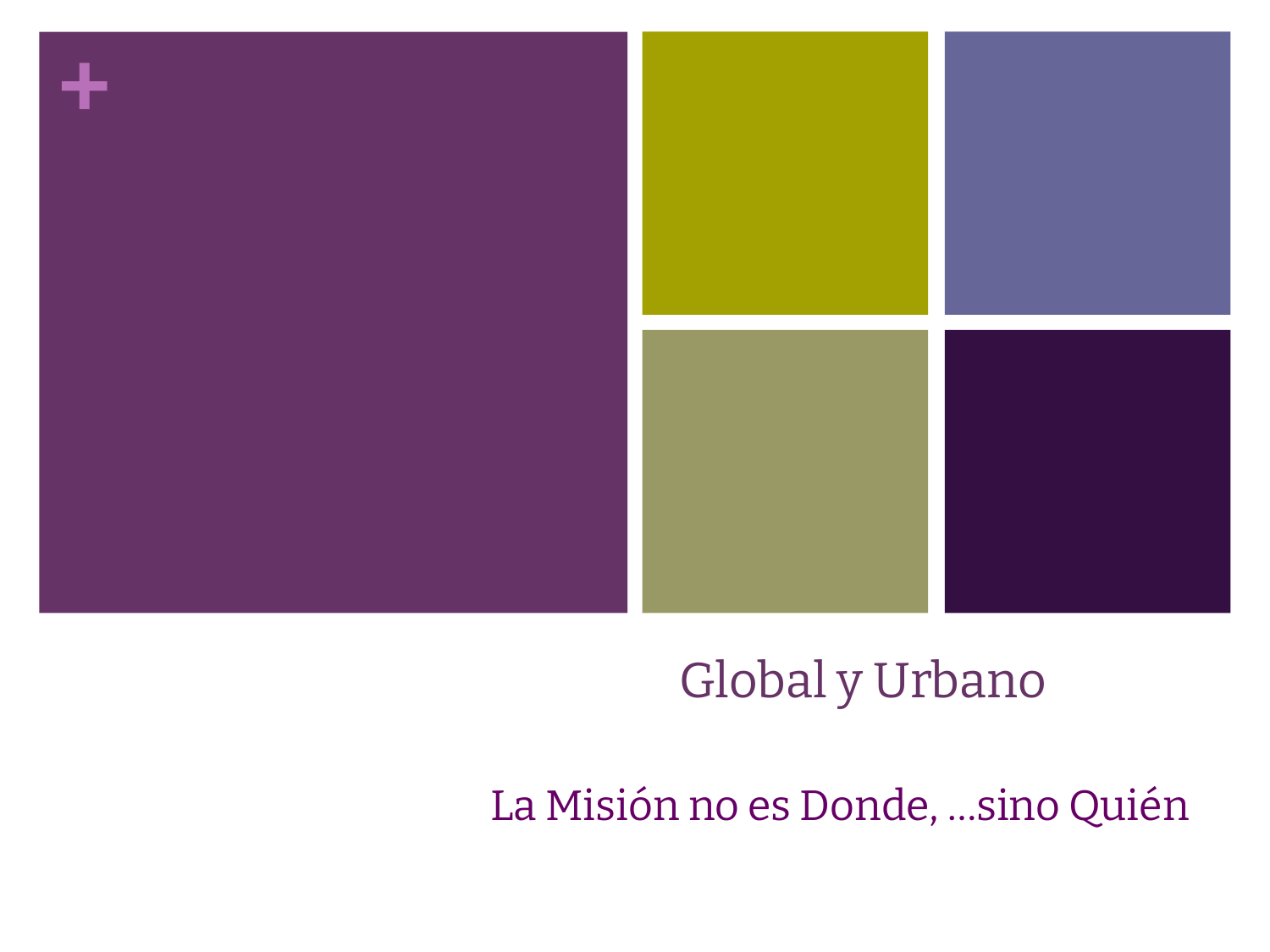

# Global y Urbano
La Misión no es Donde, …sino Quién